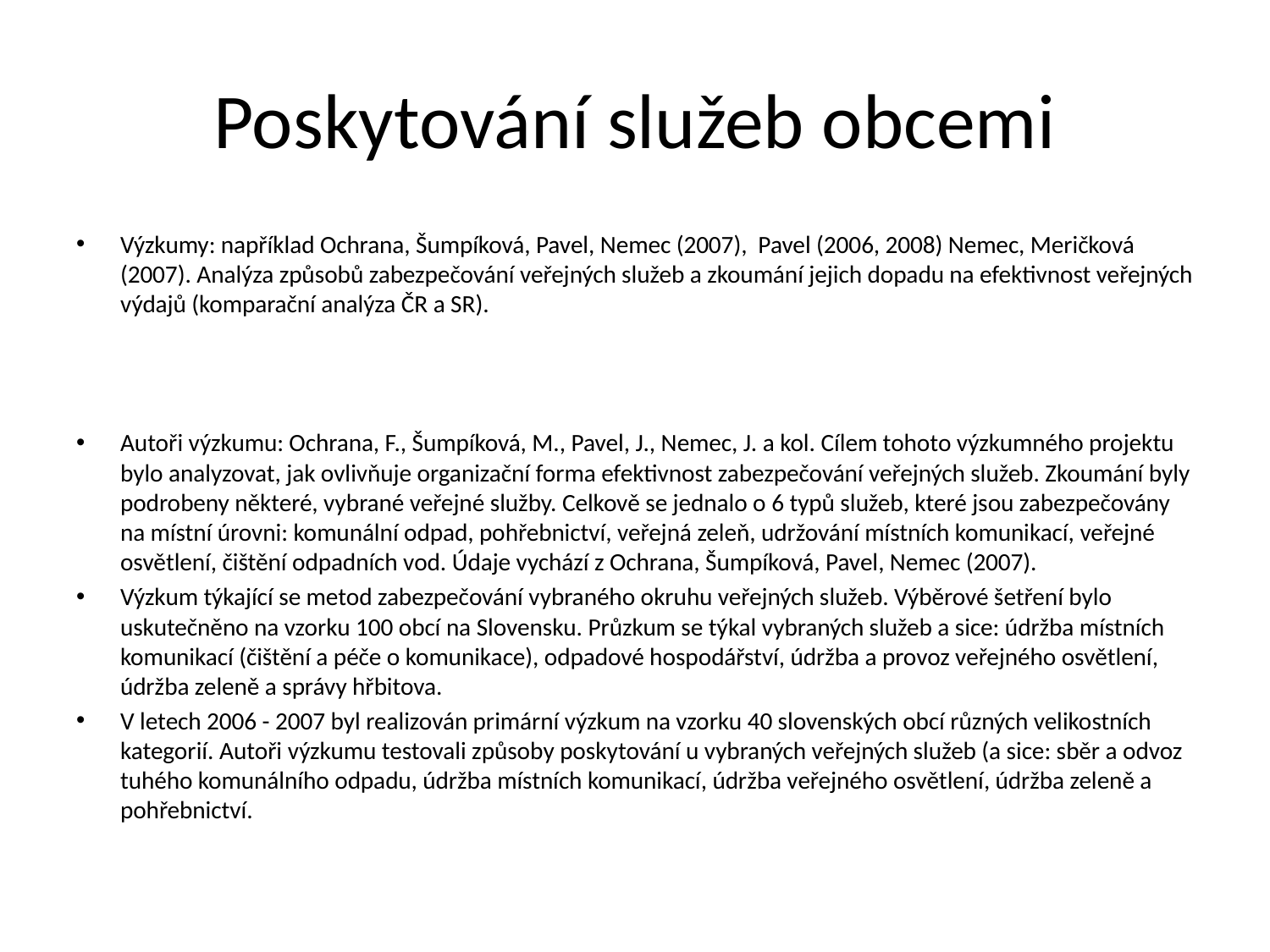

# Poskytování služeb obcemi
Výzkumy: například Ochrana, Šumpíková, Pavel, Nemec (2007),  Pavel (2006, 2008) Nemec, Meričková (2007). Analýza způsobů zabezpečování veřejných služeb a zkoumání jejich dopadu na efektivnost veřejných výdajů (komparační analýza ČR a SR).

Autoři výzkumu: Ochrana, F., Šumpíková, M., Pavel, J., Nemec, J. a kol. Cílem tohoto výzkumného projektu bylo analyzovat, jak ovlivňuje organizační forma efektivnost zabezpečování veřejných služeb. Zkoumání byly podrobeny některé, vybrané veřejné služby. Celkově se jednalo o 6 typů služeb, které jsou zabezpečovány na místní úrovni: komunální odpad, pohřebnictví, veřejná zeleň, udržování místních komunikací, veřejné osvětlení, čištění odpadních vod. Údaje vychází z Ochrana, Šumpíková, Pavel, Nemec (2007).
Výzkum týkající se metod zabezpečování vybraného okruhu veřejných služeb. Výběrové šetření bylo uskutečněno na vzorku 100 obcí na Slovensku. Průzkum se týkal vybraných služeb a sice: údržba místních komunikací (čištění a péče o komunikace), odpadové hospodářství, údržba a provoz veřejného osvětlení, údržba zeleně a správy hřbitova.
V letech 2006 - 2007 byl realizován primární výzkum na vzorku 40 slovenských obcí různých velikostních kategorií. Autoři výzkumu testovali způsoby poskytování u vybraných veřejných služeb (a sice: sběr a odvoz tuhého komunálního odpadu, údržba místních komunikací, údržba veřejného osvětlení, údržba zeleně a pohřebnictví.